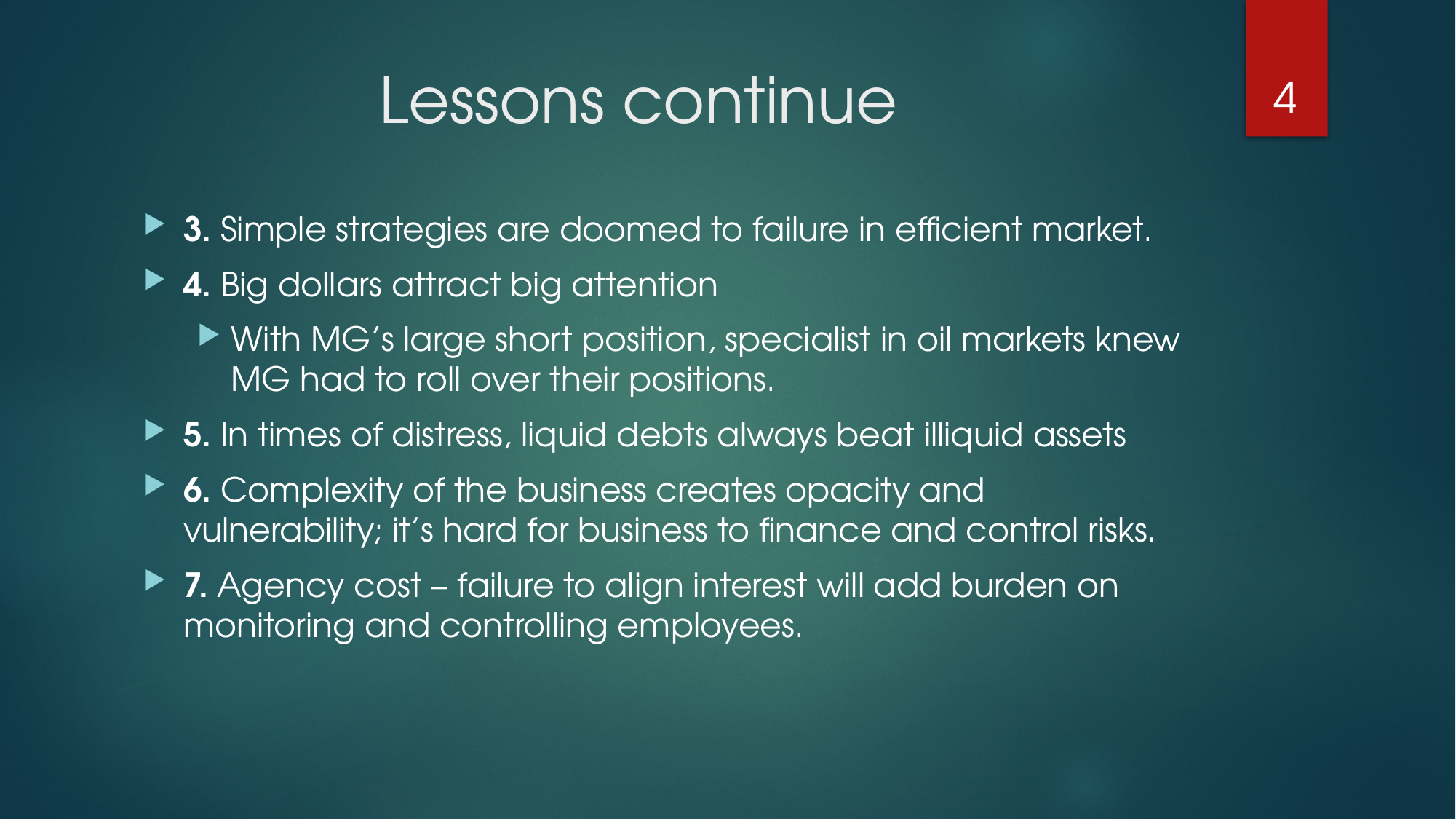

4
# Lessons continue
3. Simple strategies are doomed to failure in efficient market.
4. Big dollars attract big attention
With MG’s large short position, specialist in oil markets knew MG had to roll over their positions.
5. In times of distress, liquid debts always beat illiquid assets
6. Complexity of the business creates opacity and vulnerability; it’s hard for business to finance and control risks.
7. Agency cost – failure to align interest will add burden on monitoring and controlling employees.